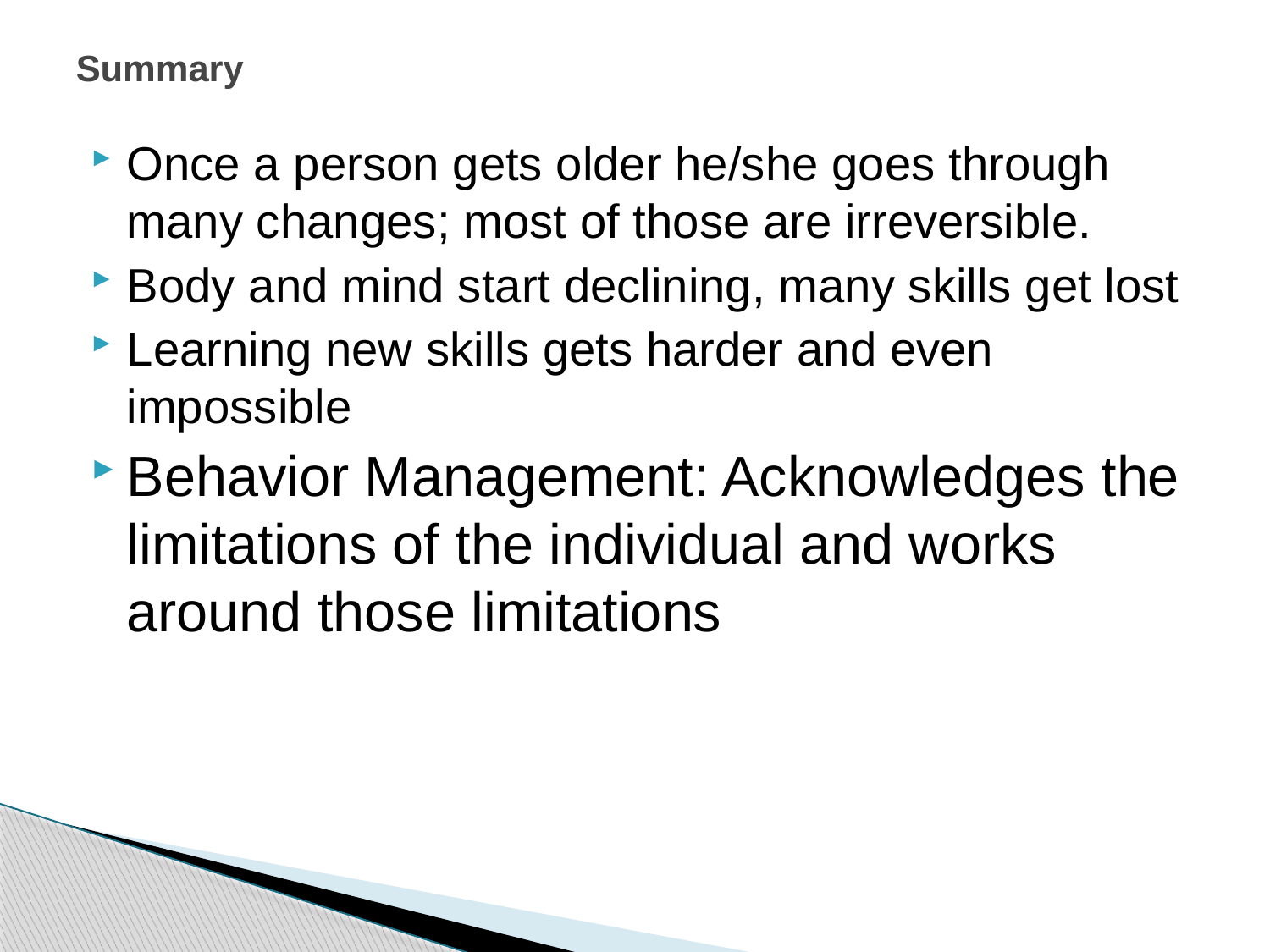

# Summary
Once a person gets older he/she goes through many changes; most of those are irreversible.
Body and mind start declining, many skills get lost
Learning new skills gets harder and even impossible
Behavior Management: Acknowledges the limitations of the individual and works around those limitations